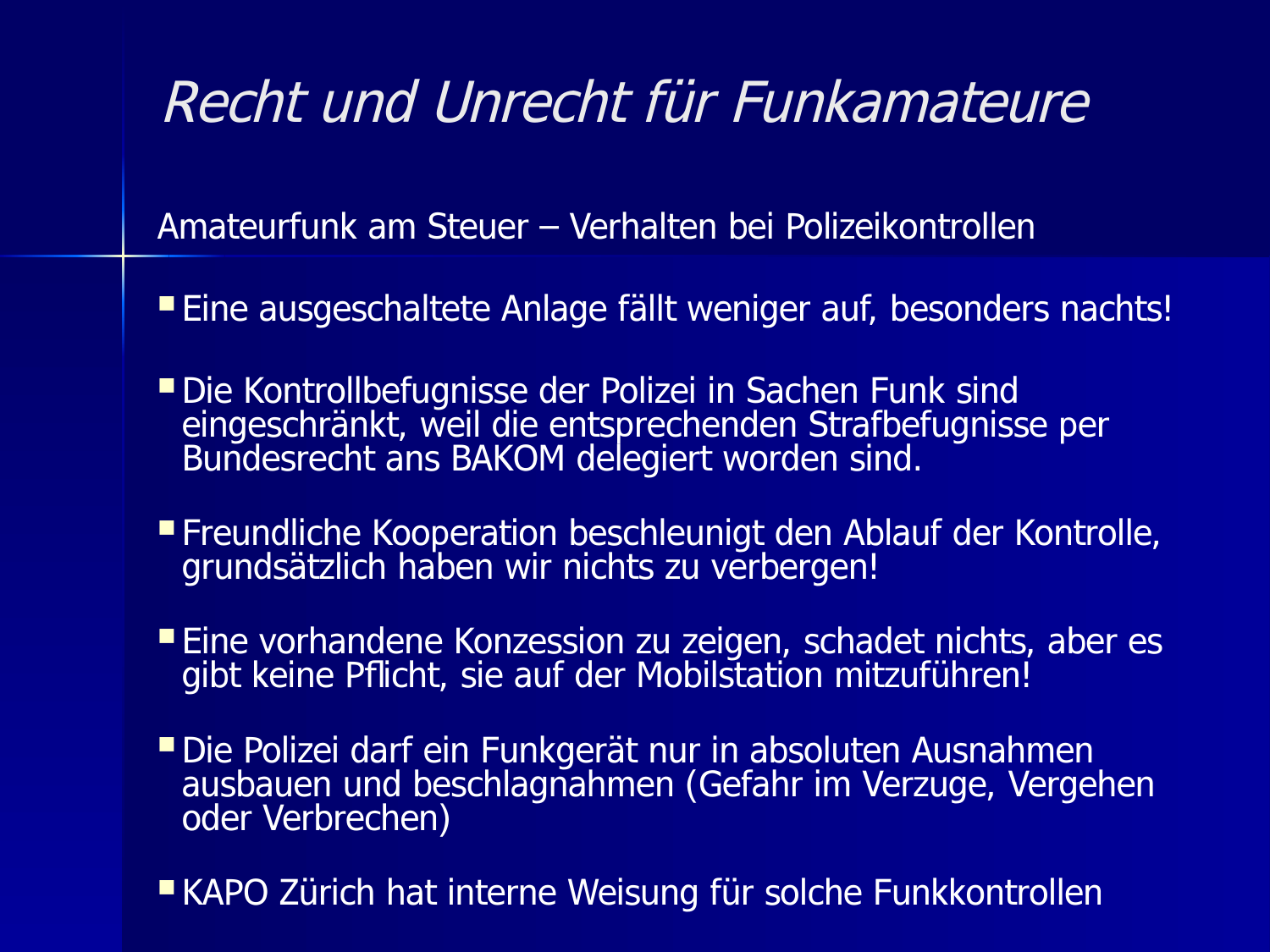

Recht und Unrecht für Funkamateure
Amateurfunk am Steuer – Verhalten bei Polizeikontrollen

Eine ausgeschaltete Anlage fällt weniger auf, besonders nachts!

Die Kontrollbefugnisse der Polizei in Sachen Funk sind eingeschränkt, weil die entsprechenden Strafbefugnisse per Bundesrecht ans BAKOM delegiert worden sind.
Freundliche Kooperation beschleunigt den Ablauf der Kontrolle, grundsätzlich haben wir nichts zu verbergen!
Eine vorhandene Konzession zu zeigen, schadet nichts, aber es gibt keine Pflicht, sie auf der Mobilstation mitzuführen!
Die Polizei darf ein Funkgerät nur in absoluten Ausnahmen ausbauen und beschlagnahmen (Gefahr im Verzuge, Vergehen oder Verbrechen)
KAPO Zürich hat interne Weisung für solche Funkkontrollen